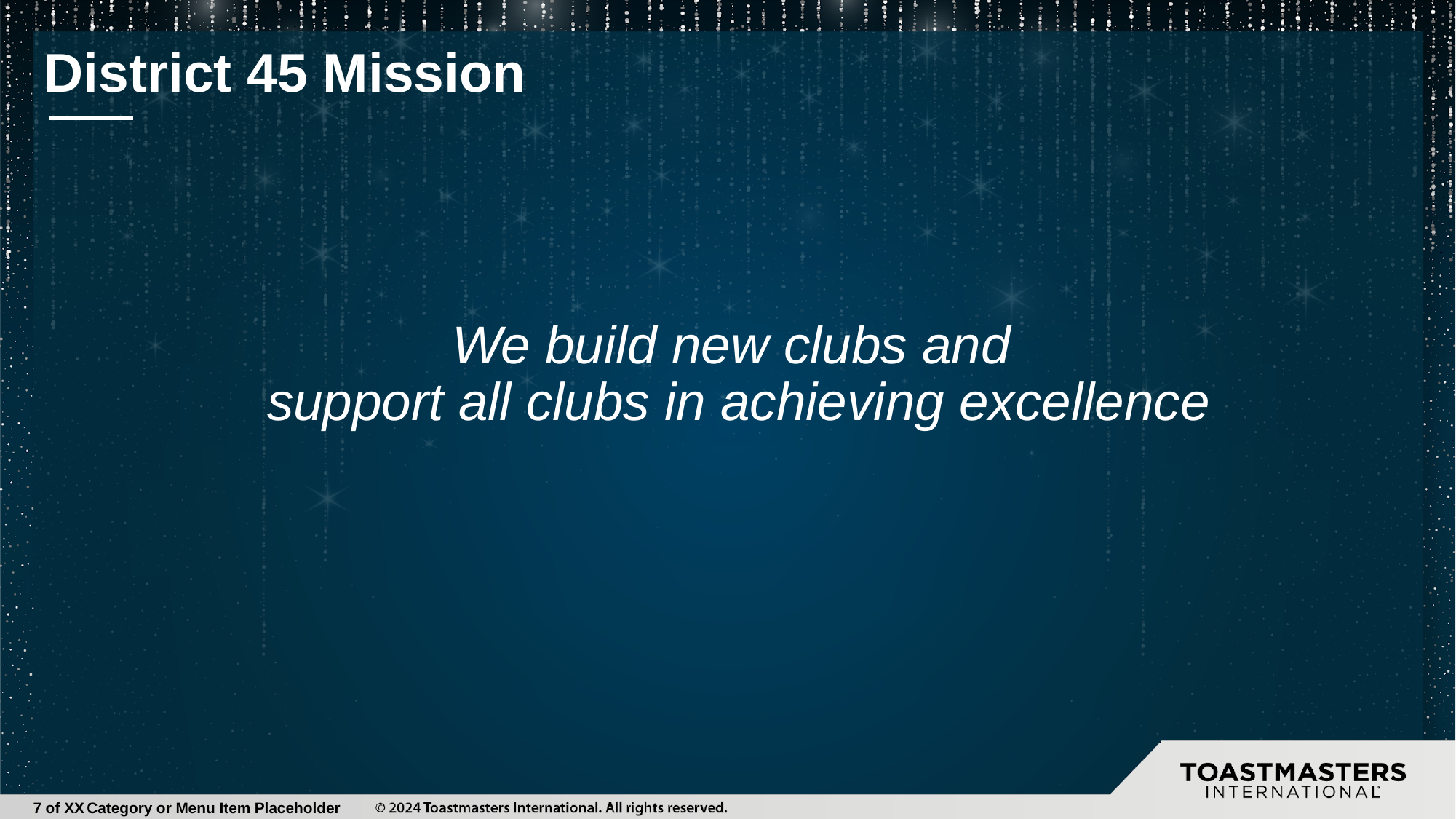

# District 45 Mission
We build new clubs and
support all clubs in achieving excellence
7 of XX
Category or Menu Item Placeholder